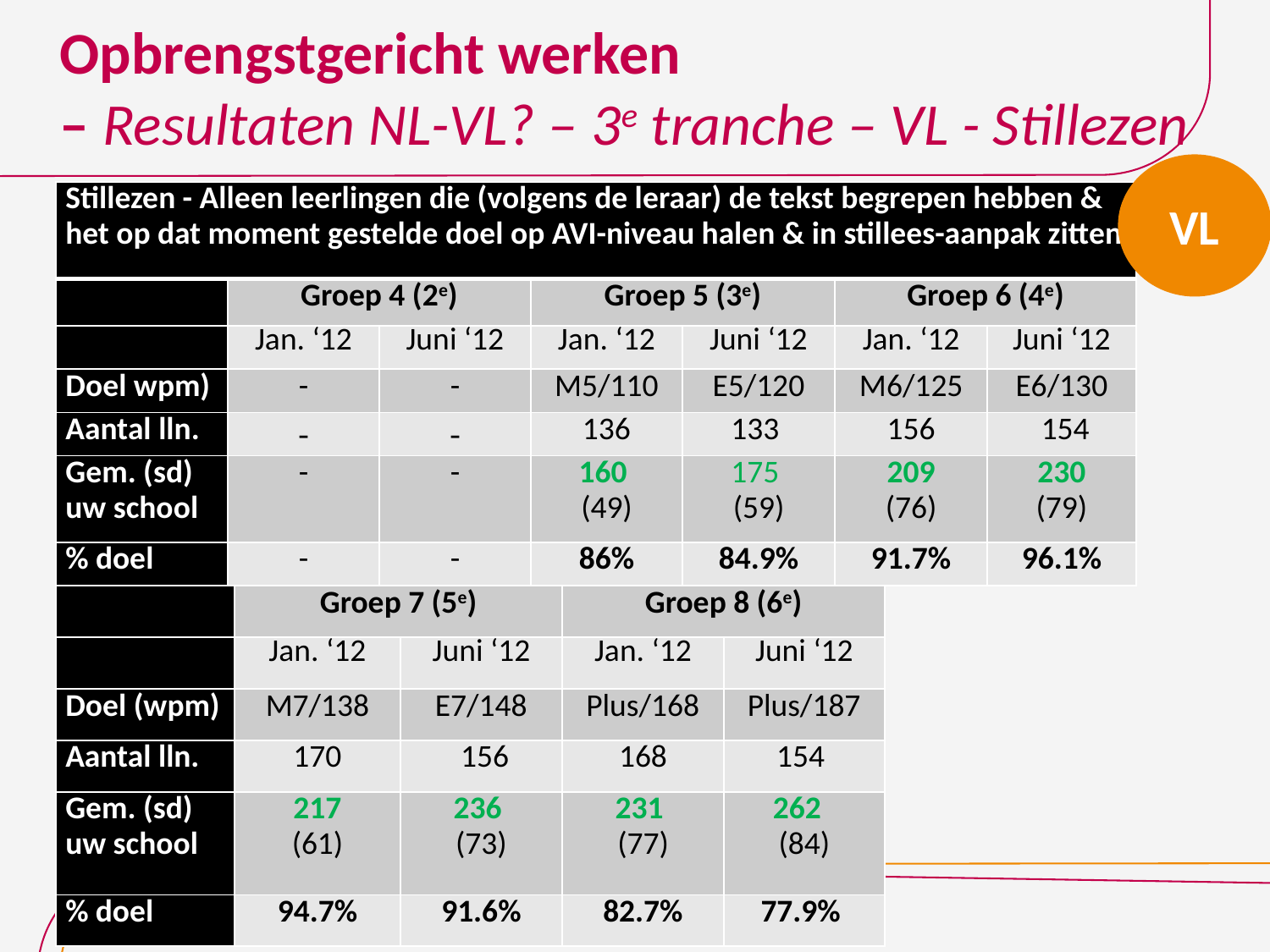

# Opbrengstgericht werken – Resultaten NL-VL? – 3e tranche – VL - Stillezen
VL
| Stillezen - Alleen leerlingen die (volgens de leraar) de tekst begrepen hebben & het op dat moment gestelde doel op AVI-niveau halen & in stillees-aanpak zitten |  |  |  |  |  |  |
| --- | --- | --- | --- | --- | --- | --- |
|  | Groep 4 (2e) |  | Groep 5 (3e) |  | Groep 6 (4e) |  |
|  | Jan. ‘12 | Juni ‘12 | Jan. ‘12 | Juni ‘12 | Jan. ‘12 | Juni ‘12 |
| Doel wpm) | - | - | M5/110 | E5/120 | M6/125 | E6/130 |
| Aantal lln. | - | - | 136 | 133 | 156 | 154 |
| Gem. (sd) uw school | - | - | 160 (49) | 175 (59) | 209 (76) | 230 (79) |
| % doel | - | - | 86% | 84.9% | 91.7% | 96.1% |
|  | Groep 7 (5e) |  | Groep 8 (6e) |  |
| --- | --- | --- | --- | --- |
|  | Jan. ‘12 | Juni ‘12 | Jan. ‘12 | Juni ‘12 |
| Doel (wpm) | M7/138 | E7/148 | Plus/168 | Plus/187 |
| Aantal lln. | 170 | 156 | 168 | 154 |
| Gem. (sd) uw school | 217 (61) | 236 (73) | 231 (77) | 262 (84) |
| % doel | 94.7% | 91.6% | 82.7% | 77.9% |